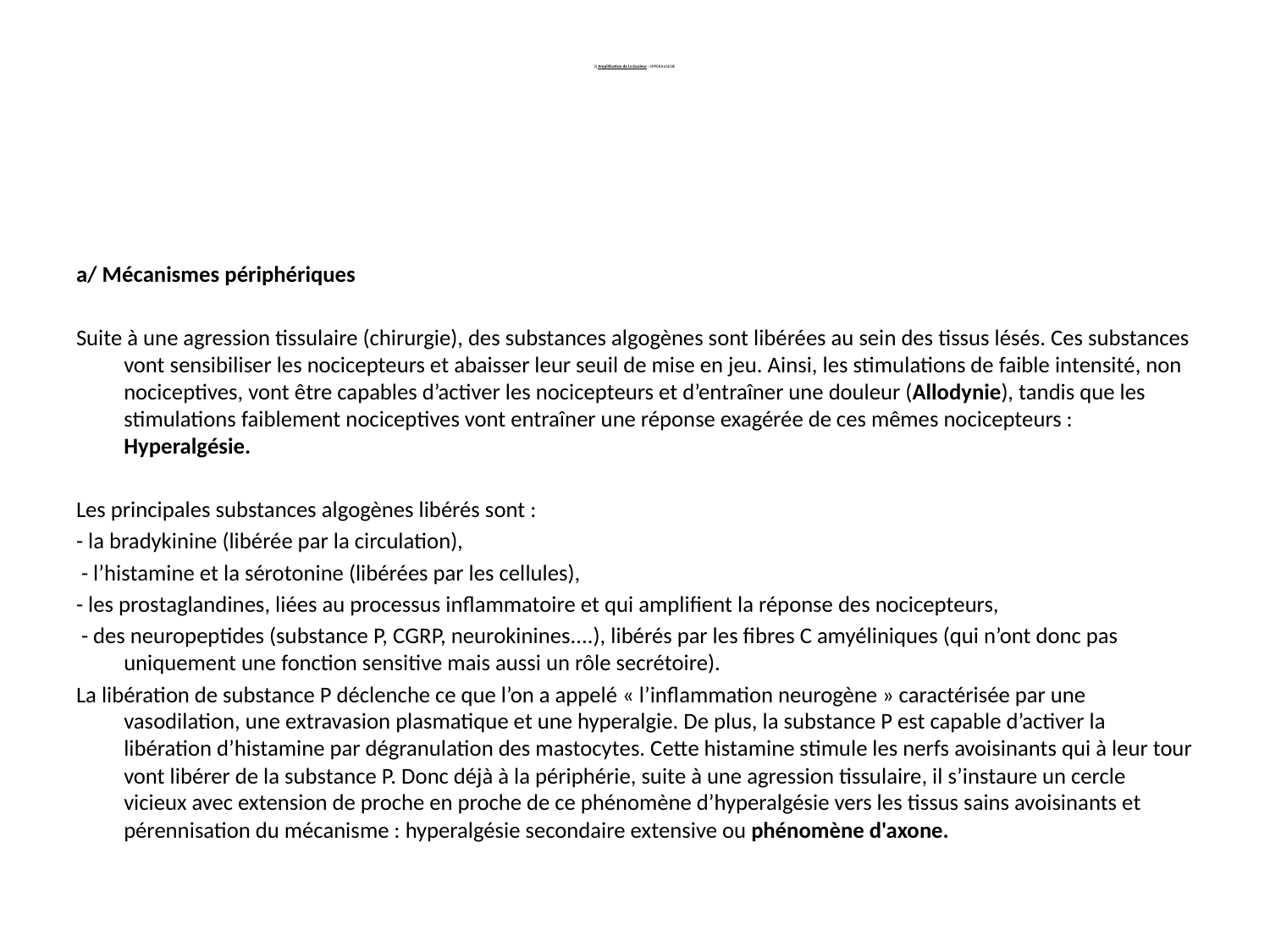

# 2) Amplification de la douleur : HYPERALGESIE

a/ Mécanismes périphériques

Suite à une agression tissulaire (chirurgie), des substances algogènes sont libérées au sein des tissus lésés. Ces substances vont sensibiliser les nocicepteurs et abaisser leur seuil de mise en jeu. Ainsi, les stimulations de faible intensité, non nociceptives, vont être capables d’activer les nocicepteurs et d’entraîner une douleur (Allodynie), tandis que les stimulations faiblement nociceptives vont entraîner une réponse exagérée de ces mêmes nocicepteurs : Hyperalgésie.

Les principales substances algogènes libérés sont :
- la bradykinine (libérée par la circulation),
 - l’histamine et la sérotonine (libérées par les cellules),
- les prostaglandines, liées au processus inflammatoire et qui amplifient la réponse des nocicepteurs,
 - des neuropeptides (substance P, CGRP, neurokinines....), libérés par les fibres C amyéliniques (qui n’ont donc pas uniquement une fonction sensitive mais aussi un rôle secrétoire).
La libération de substance P déclenche ce que l’on a appelé « l’inflammation neurogène » caractérisée par une vasodilation, une extravasion plasmatique et une hyperalgie. De plus, la substance P est capable d’activer la libération d’histamine par dégranulation des mastocytes. Cette histamine stimule les nerfs avoisinants qui à leur tour vont libérer de la substance P. Donc déjà à la périphérie, suite à une agression tissulaire, il s’instaure un cercle vicieux avec extension de proche en proche de ce phénomène d’hyperalgésie vers les tissus sains avoisinants et pérennisation du mécanisme : hyperalgésie secondaire extensive ou phénomène d'axone.